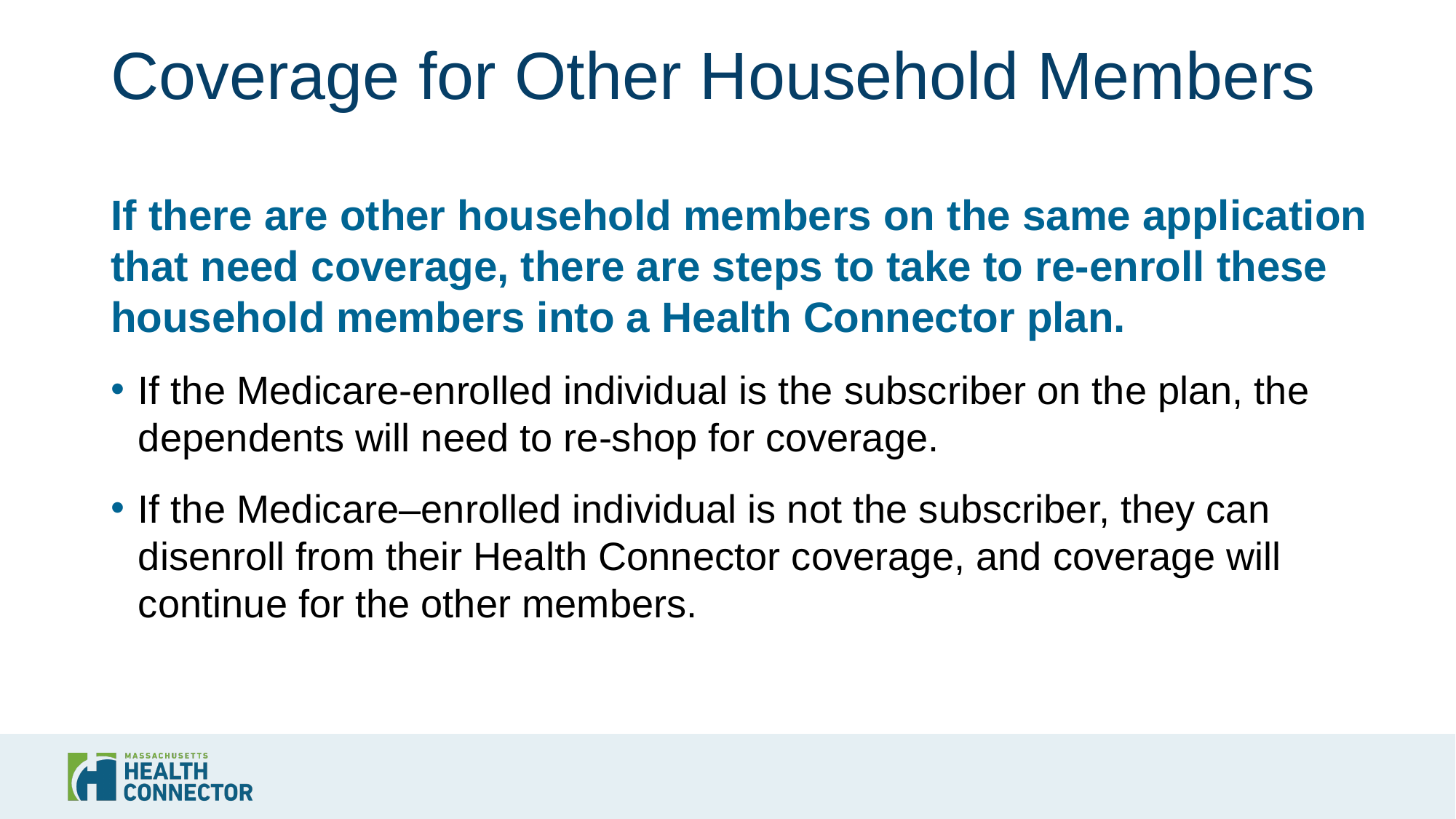

# Coverage for Other Household Members
If there are other household members on the same application that need coverage, there are steps to take to re-enroll these household members into a Health Connector plan.
If the Medicare-enrolled individual is the subscriber on the plan, the dependents will need to re-shop for coverage.
If the Medicare–enrolled individual is not the subscriber, they can disenroll from their Health Connector coverage, and coverage will continue for the other members.